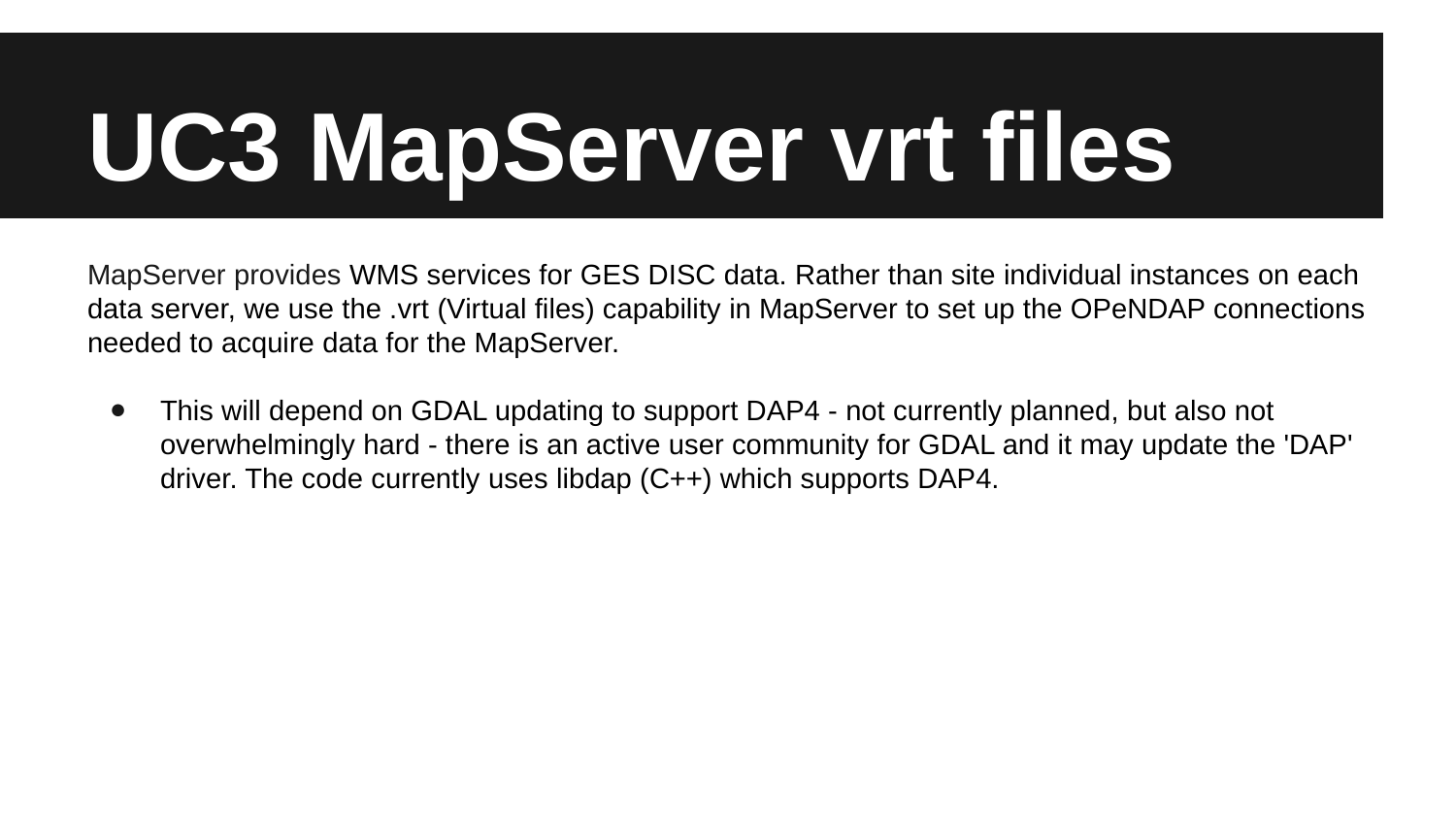

# UC3 MapServer vrt files
MapServer provides WMS services for GES DISC data. Rather than site individual instances on each data server, we use the .vrt (Virtual files) capability in MapServer to set up the OPeNDAP connections needed to acquire data for the MapServer.

This will depend on GDAL updating to support DAP4 - not currently planned, but also not overwhelmingly hard - there is an active user community for GDAL and it may update the 'DAP' driver. The code currently uses libdap (C++) which supports DAP4.